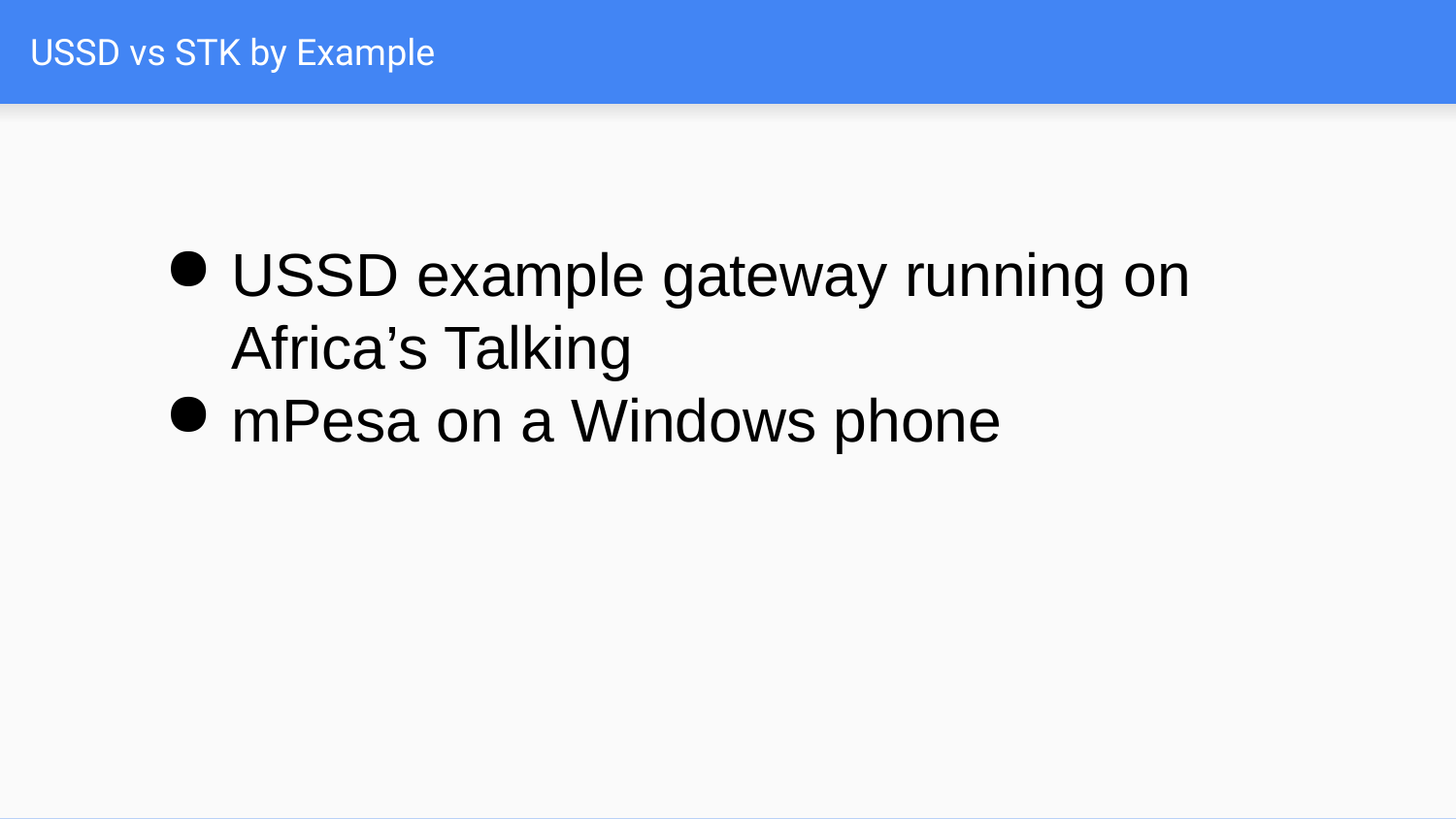

# USSD vs STK by Example
USSD example gateway running on Africa’s Talking
mPesa on a Windows phone